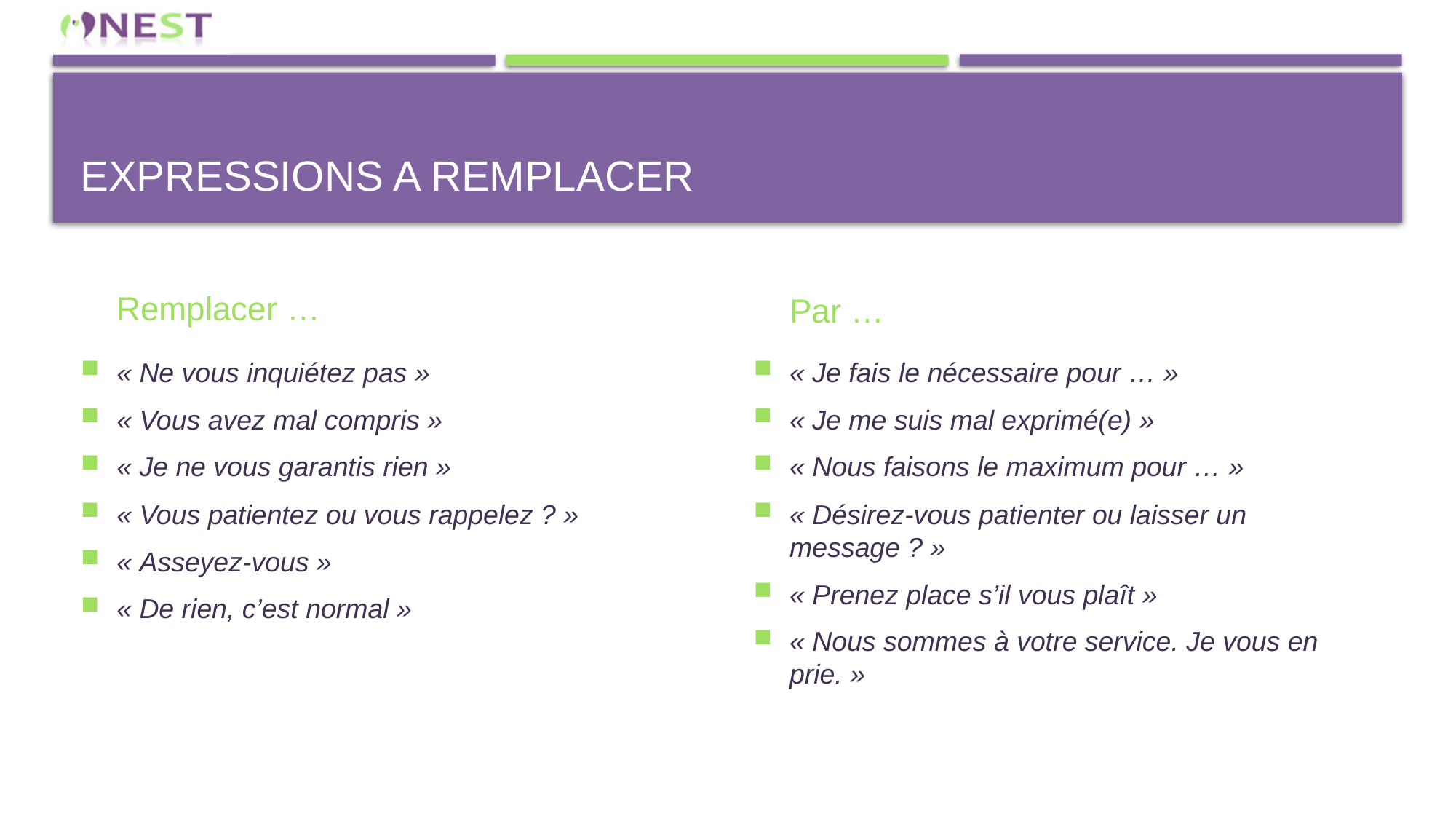

# Expressions a remplacer
Remplacer …
Par …
« Ne vous inquiétez pas »
« Vous avez mal compris »
« Je ne vous garantis rien »
« Vous patientez ou vous rappelez ? »
« Asseyez-vous »
« De rien, c’est normal »
« Je fais le nécessaire pour … »
« Je me suis mal exprimé(e) »
« Nous faisons le maximum pour … »
« Désirez-vous patienter ou laisser un message ? »
« Prenez place s’il vous plaît »
« Nous sommes à votre service. Je vous en prie. »